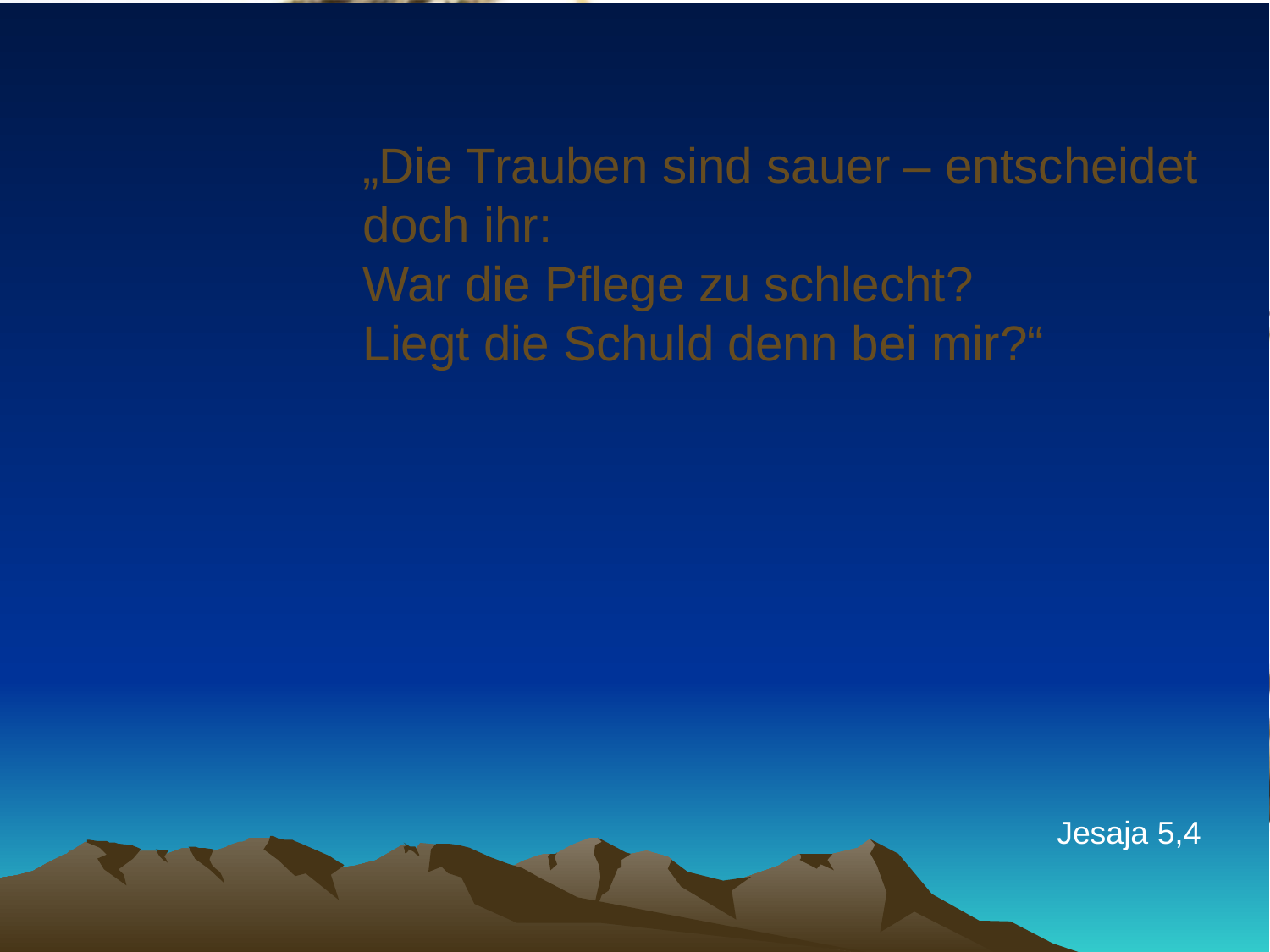

# „Die Trauben sind sauer – entscheidet doch ihr: War die Pflege zu schlecht? Liegt die Schuld denn bei mir?“
Jesaja 5,4